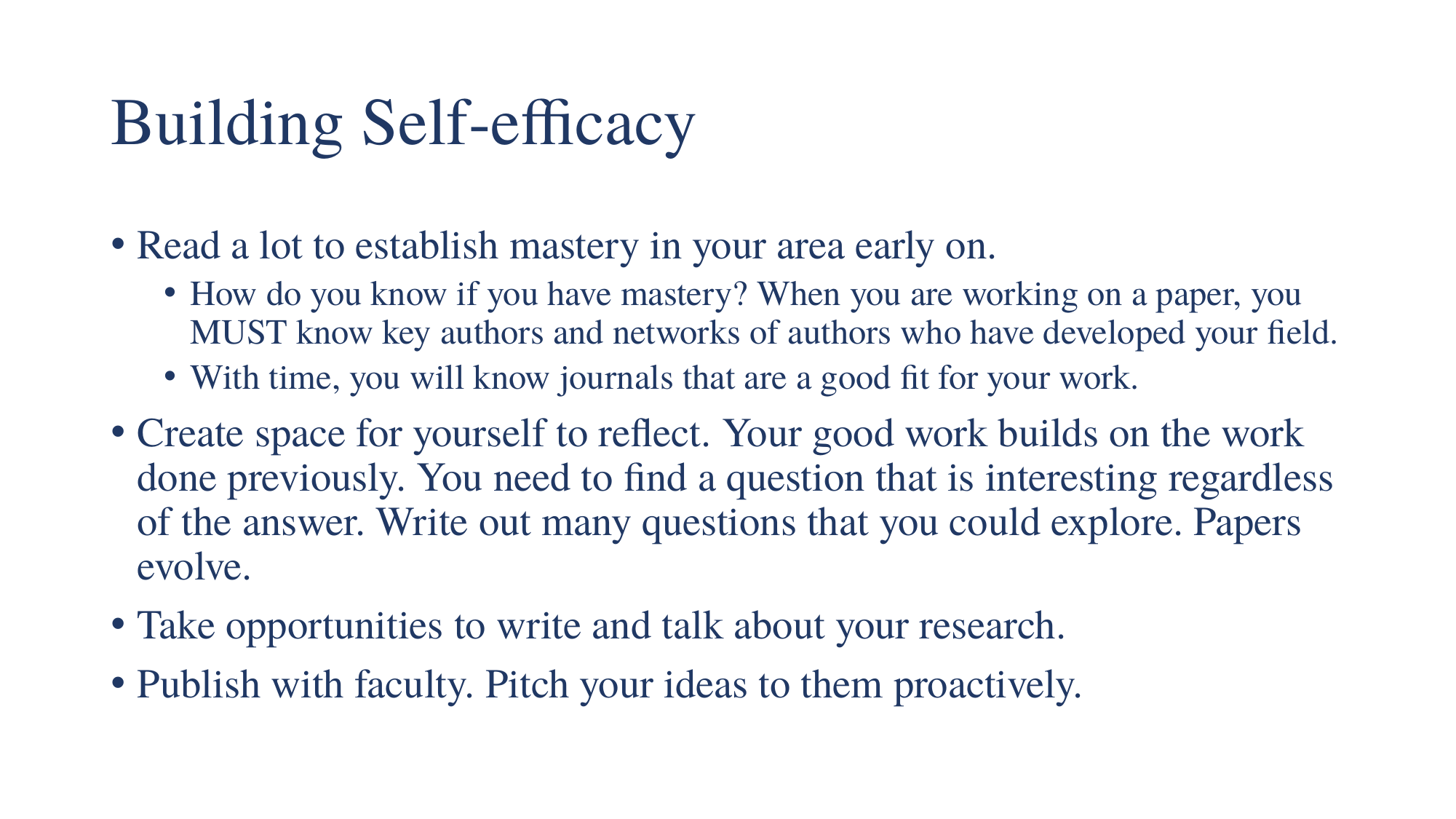

# Building Self-efficacy
Read a lot to establish mastery in your area early on.
How do you know if you have mastery? When you are working on a paper, you MUST know key authors and networks of authors who have developed your field.
With time, you will know journals that are a good fit for your work.
Create space for yourself to reflect. Your good work builds on the work done previously. You need to find a question that is interesting regardless of the answer. Write out many questions that you could explore. Papers evolve.
Take opportunities to write and talk about your research.
Publish with faculty. Pitch your ideas to them proactively.